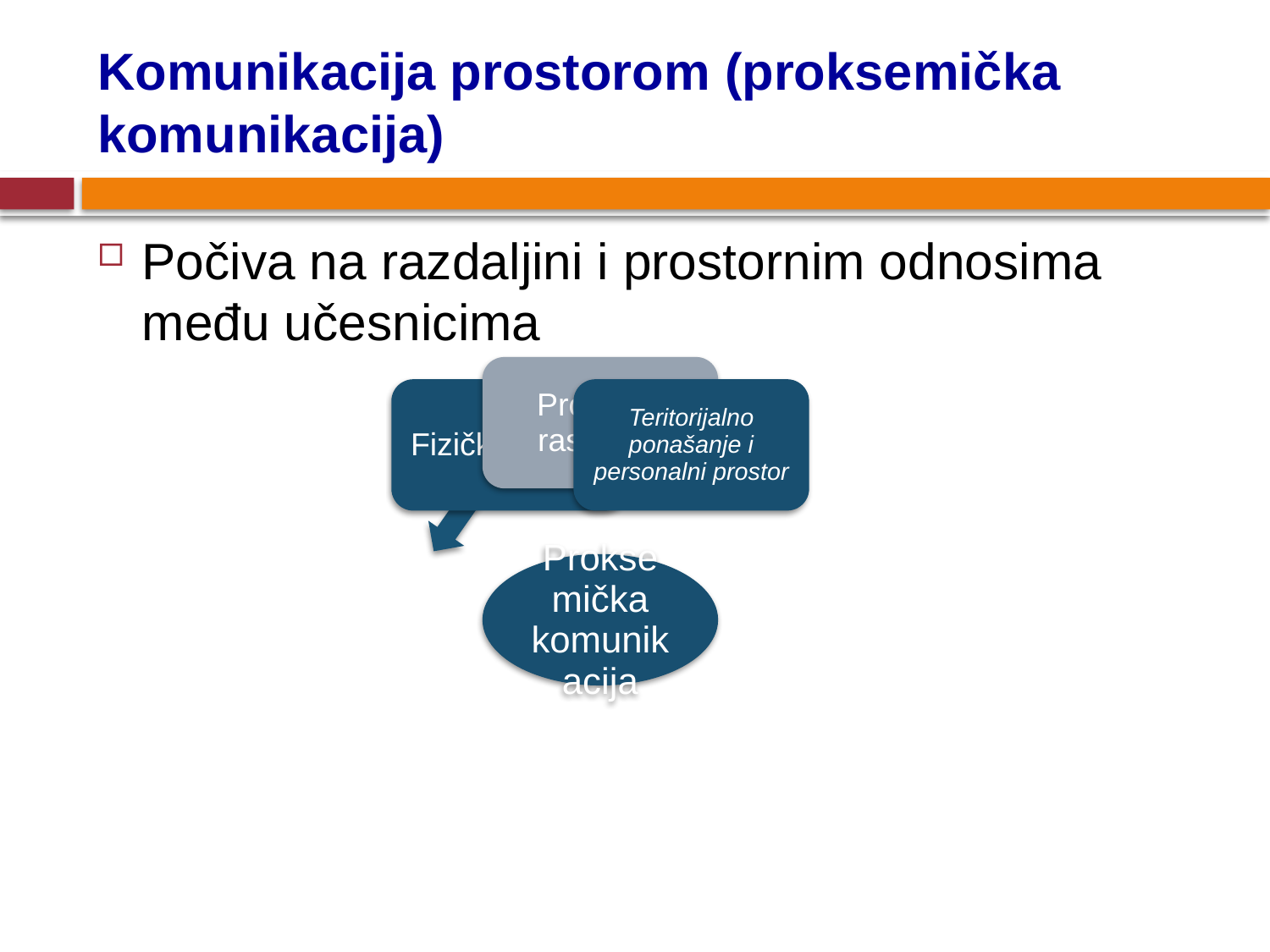

# Komunikacija prostorom (proksemička komunikacija)
Počiva na razdaljini i prostornim odnosima među učesnicima

Proksemička komunikacija
Fizička blizina